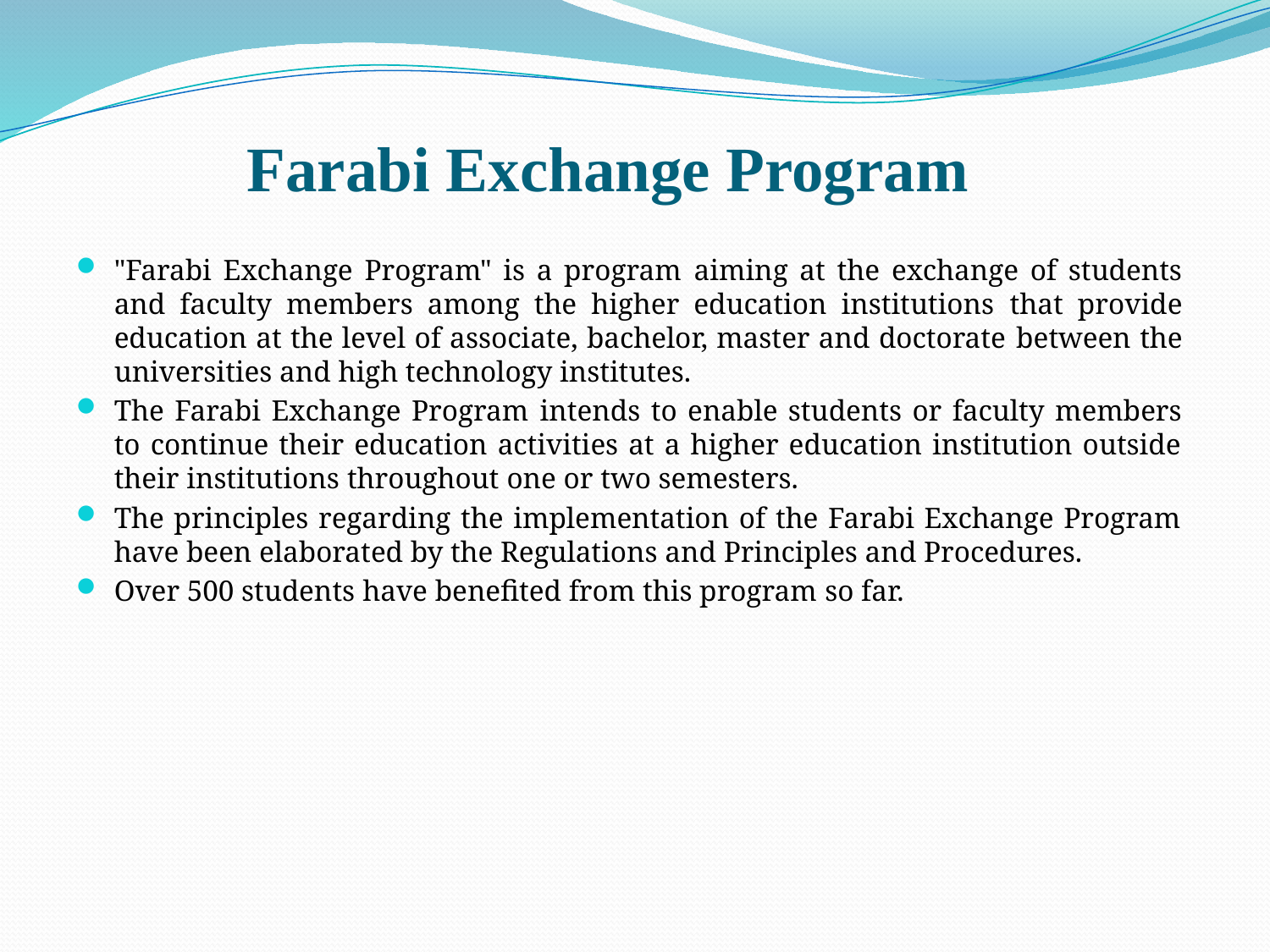

# Farabi Exchange Program
"Farabi Exchange Program" is a program aiming at the exchange of students and faculty members among the higher education institutions that provide education at the level of associate, bachelor, master and doctorate between the universities and high technology institutes.
The Farabi Exchange Program intends to enable students or faculty members to continue their education activities at a higher education institution outside their institutions throughout one or two semesters.
The principles regarding the implementation of the Farabi Exchange Program have been elaborated by the Regulations and Principles and Procedures.
Over 500 students have benefited from this program so far.